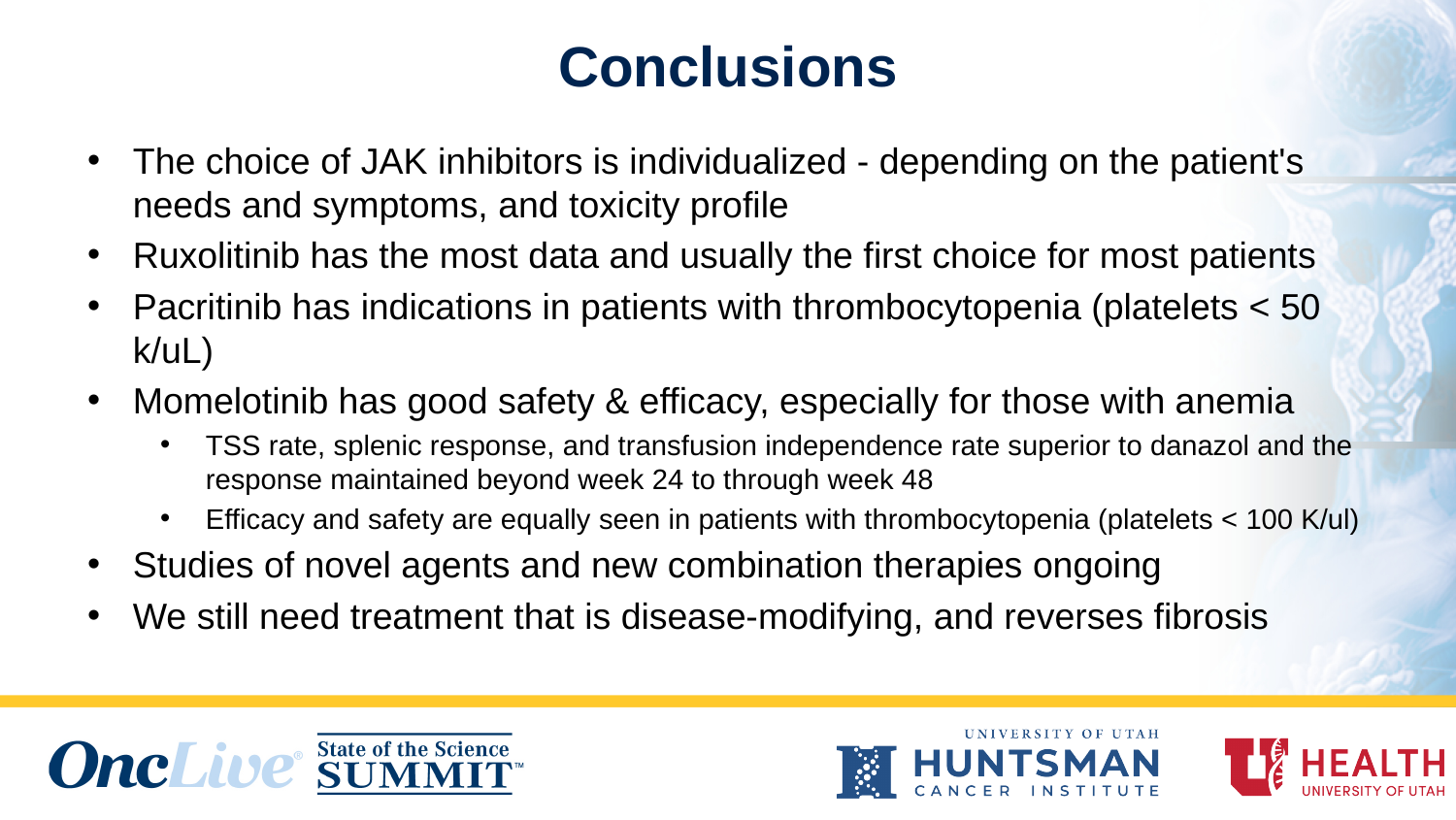

# Conclusions
The choice of JAK inhibitors is individualized - depending on the patient's needs and symptoms, and toxicity profile
Ruxolitinib has the most data and usually the first choice for most patients
Pacritinib has indications in patients with thrombocytopenia (platelets < 50 k/uL)
Momelotinib has good safety & efficacy, especially for those with anemia
TSS rate, splenic response, and transfusion independence rate superior to danazol and the response maintained beyond week 24 to through week 48
Efficacy and safety are equally seen in patients with thrombocytopenia (platelets < 100 K/ul)
Studies of novel agents and new combination therapies ongoing
We still need treatment that is disease-modifying, and reverses fibrosis